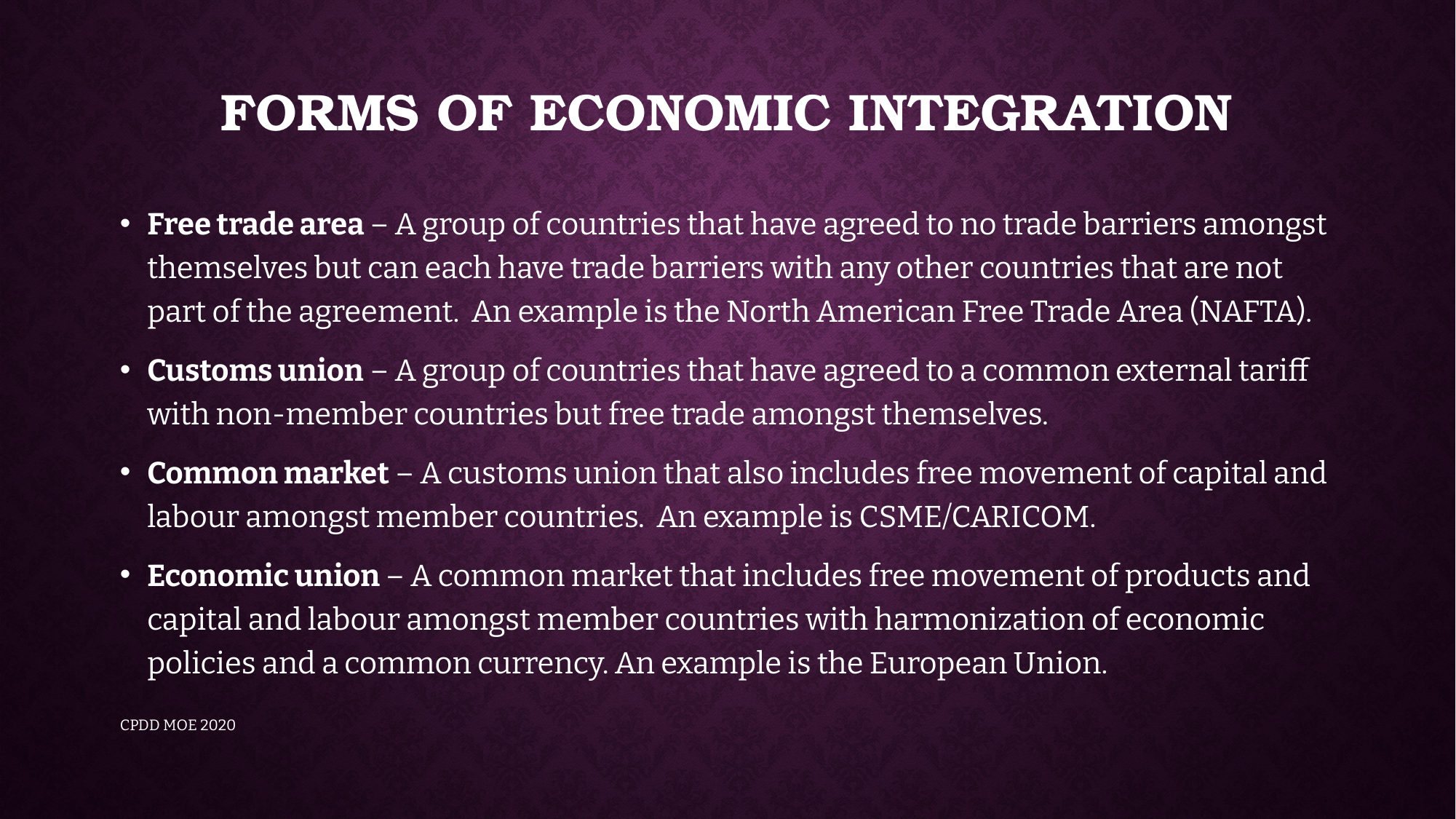

# Forms of Economic Integration
Free trade area – A group of countries that have agreed to no trade barriers amongst themselves but can each have trade barriers with any other countries that are not part of the agreement.  An example is the North American Free Trade Area (NAFTA).
Customs union – A group of countries that have agreed to a common external tariff with non-member countries but free trade amongst themselves.
Common market – A customs union that also includes free movement of capital and labour amongst member countries.  An example is CSME/CARICOM.
Economic union – A common market that includes free movement of products and capital and labour amongst member countries with harmonization of economic policies and a common currency. An example is the European Union.
CPDD MOE 2020